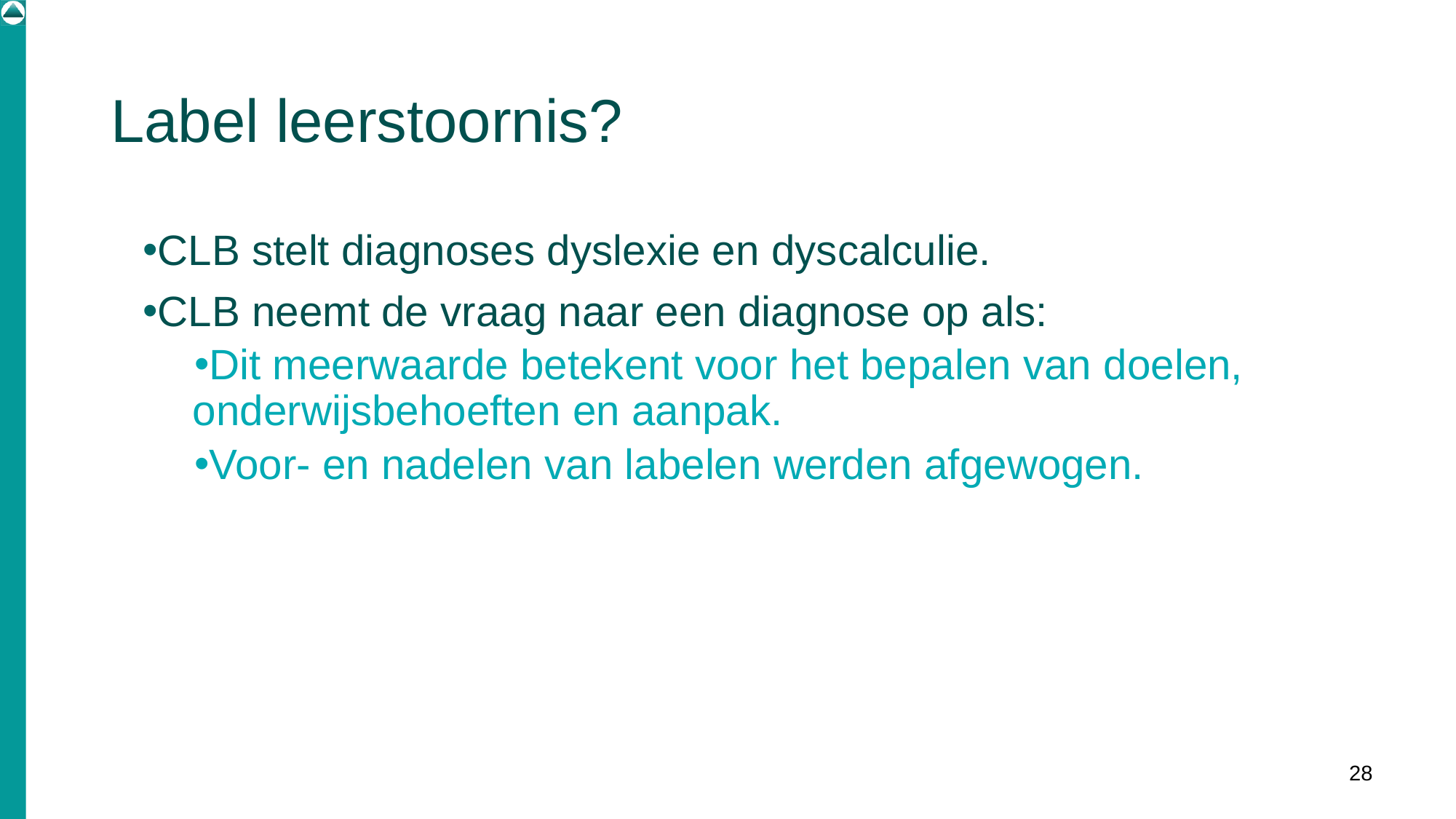

# Label leerstoornis?
CLB stelt diagnoses dyslexie en dyscalculie.
CLB neemt de vraag naar een diagnose op als:
Dit meerwaarde betekent voor het bepalen van doelen, onderwijsbehoeften en aanpak.
Voor- en nadelen van labelen werden afgewogen.

28